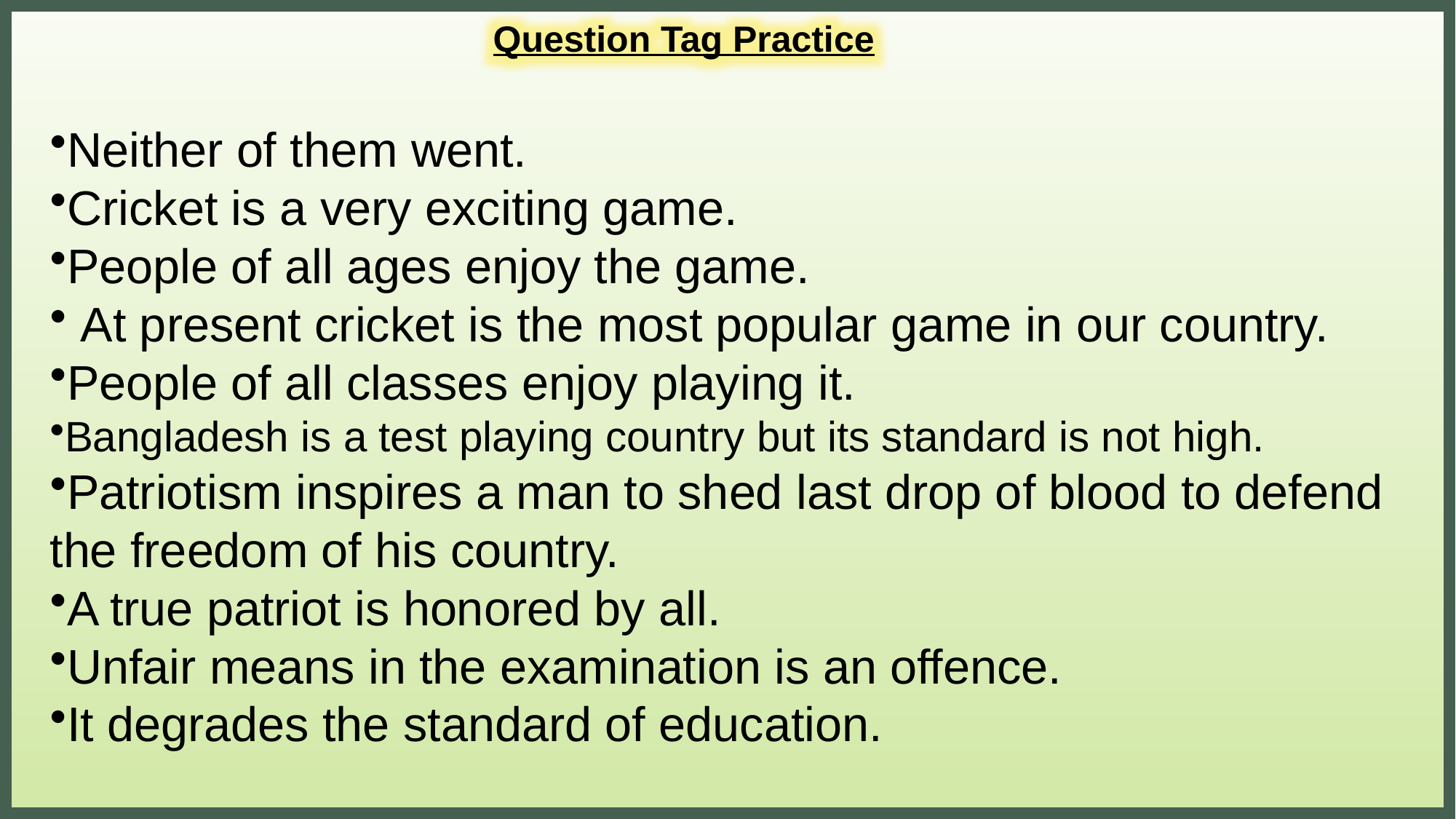

Question Tag Practice
Neither of them went.
Cricket is a very exciting game.
People of all ages enjoy the game.
 At present cricket is the most popular game in our country.
People of all classes enjoy playing it.
Bangladesh is a test playing country but its standard is not high.
Patriotism inspires a man to shed last drop of blood to defend the freedom of his country.
A true patriot is honored by all.
Unfair means in the examination is an offence.
It degrades the standard of education.